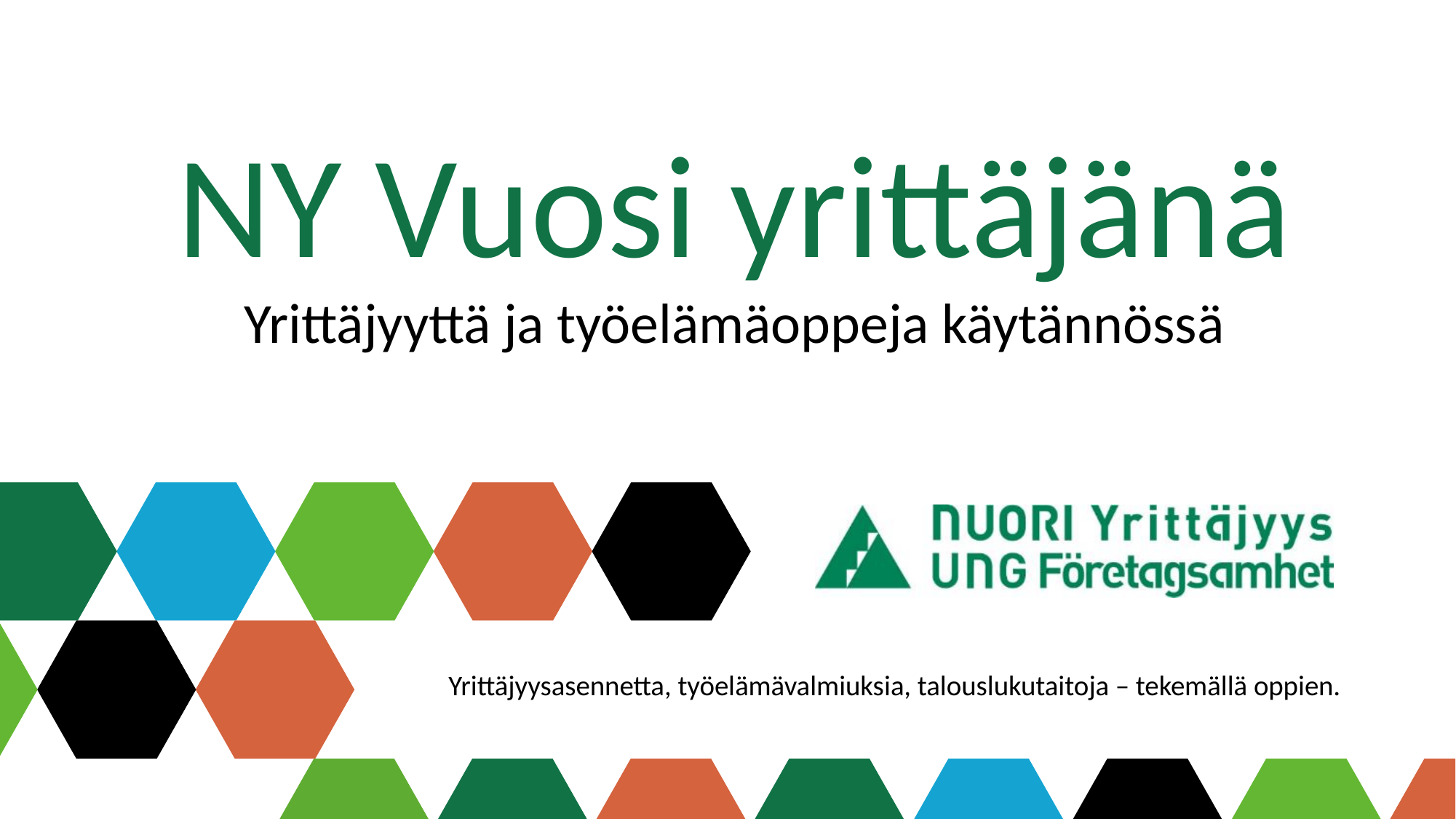

# NY Vuosi yrittäjänä Yrittäjyyttä ja työelämäoppeja käytännössä